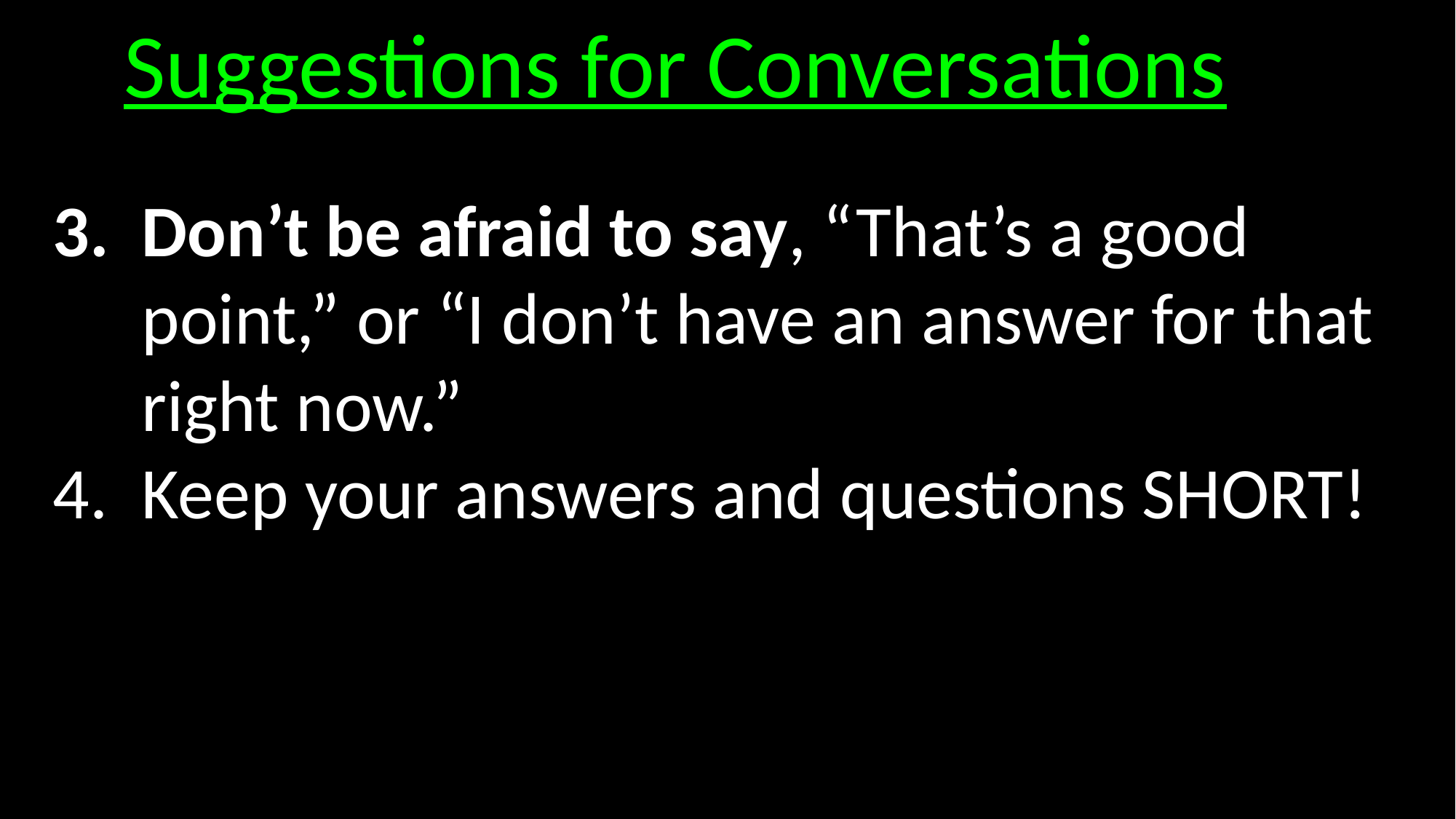

Suggestions for Conversations
Don’t be afraid to say, “That’s a good point,” or “I don’t have an answer for that right now.”
Keep your answers and questions SHORT!